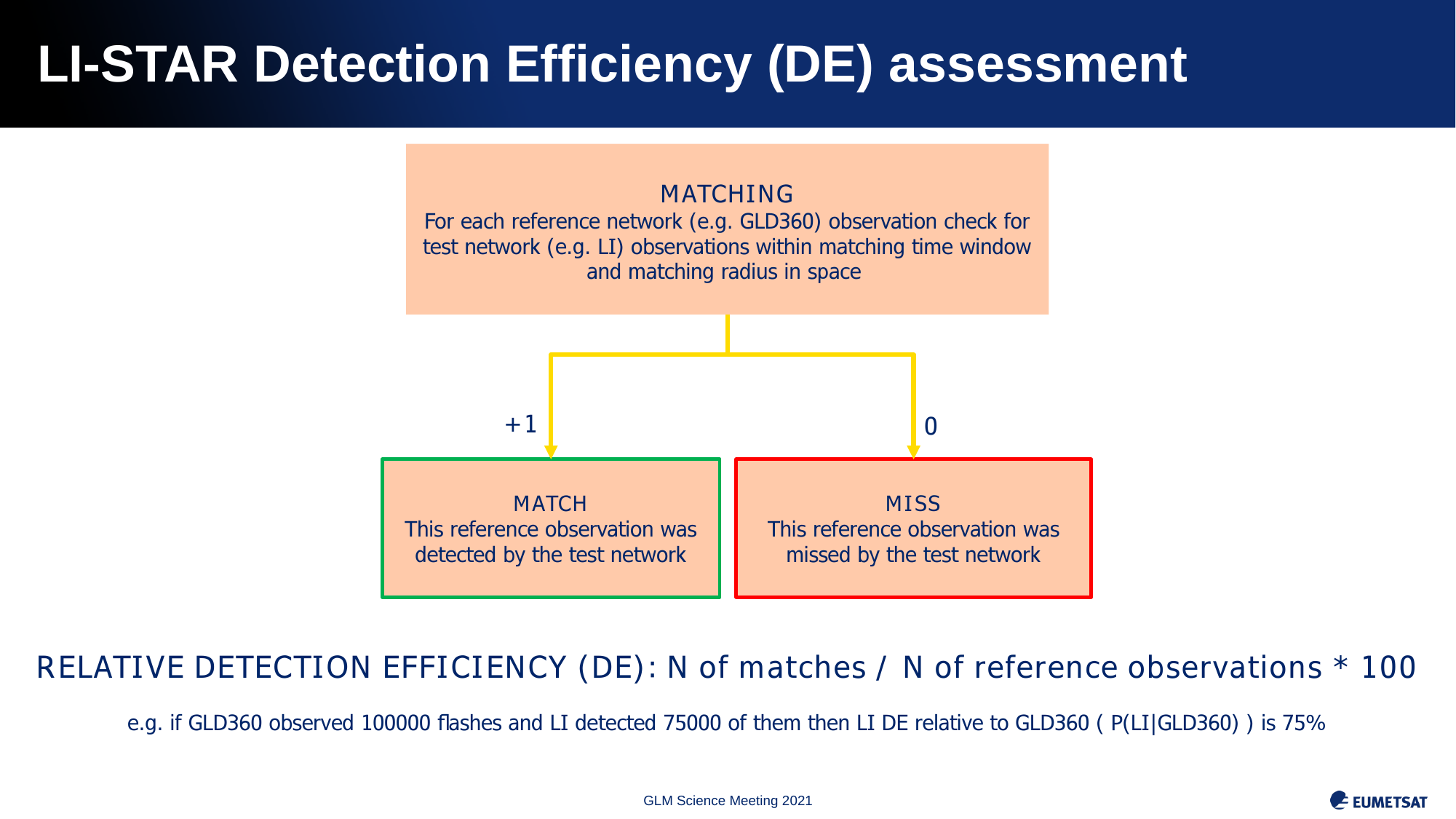

# LI-STAR Detection Efficiency (DE) assessment

MATCHING
For each reference network (e.g. GLD360) observation check for test network (e.g. LI) observations within matching time window and matching radius in space

+1

MATCH
This reference observation was detected by the test network

0

MISS
This reference observation was missed by the test network

RELATIVE DETECTION EFFICIENCY (DE): N of matches / N of reference observations * 100

e.g. if GLD360 observed 100000 flashes and LI detected 75000 of them then LI DE relative to GLD360 ( P(LI|GLD360) ) is 75%